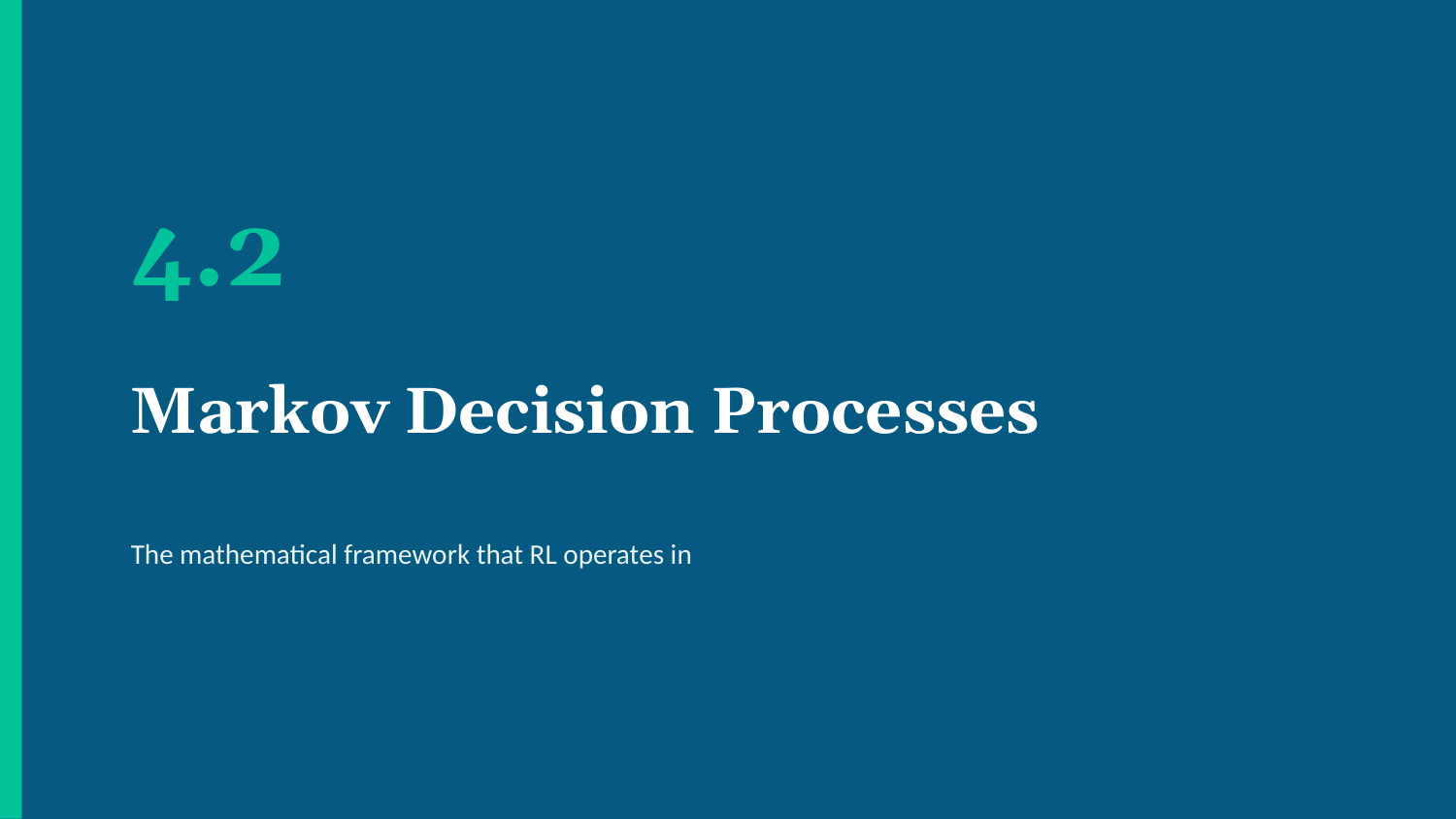

4.2
Markov Decision Processes
The mathematical framework that RL operates in